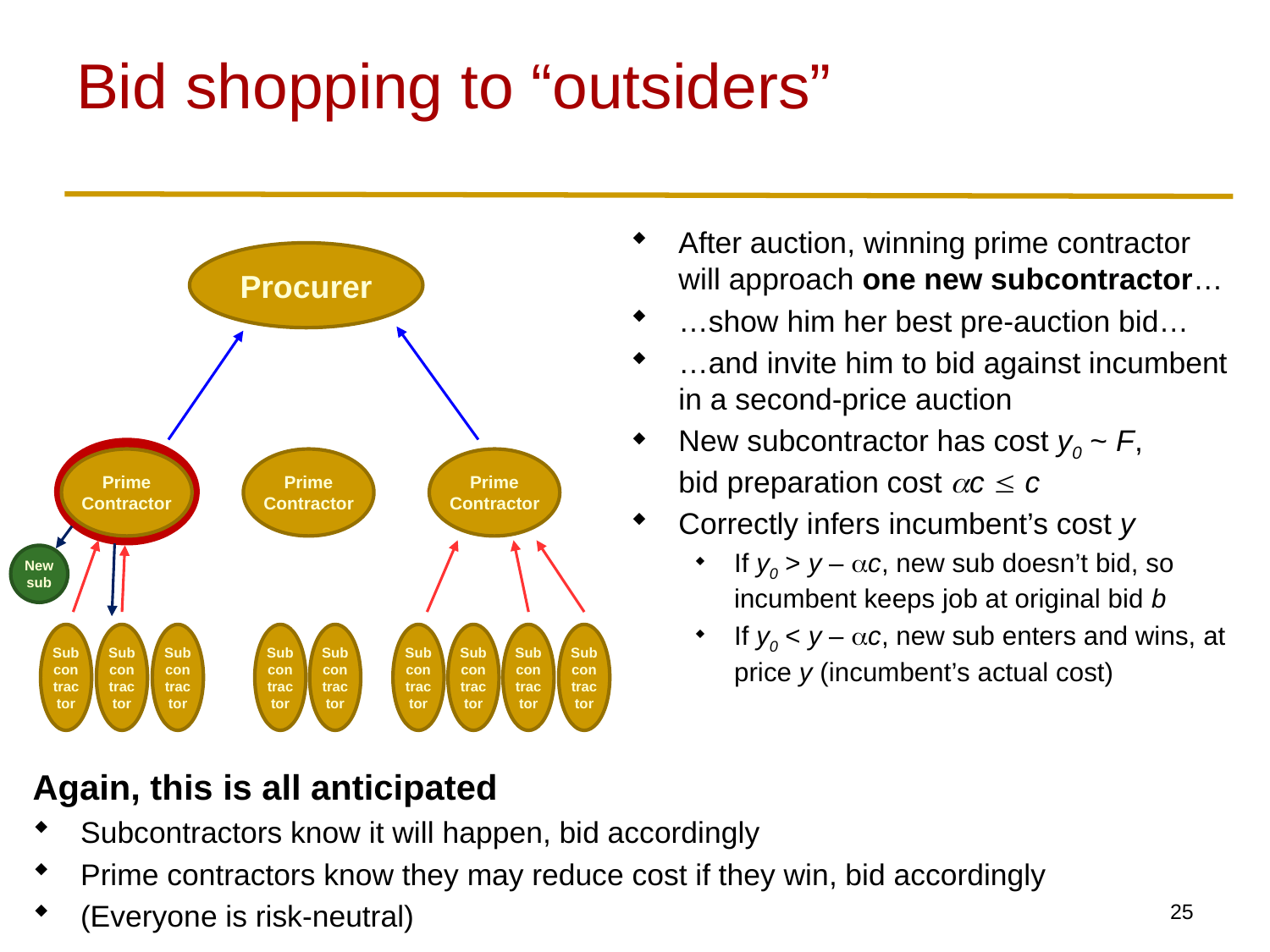

# Bid shopping to “outsiders”
After auction, winning prime contractor will approach one new subcontractor…
…show him her best pre-auction bid…
…and invite him to bid against incumbent in a second-price auction
New subcontractor has cost y0 ~ F,
bid preparation cost αc ≤ c
Correctly infers incumbent’s cost y
If y0 > y – αc, new sub doesn’t bid, so incumbent keeps job at original bid b
If y0 < y – αc, new sub enters and wins, at price y (incumbent’s actual cost)
Procurer

Prime Contractor
Prime Contractor
Prime Contractor
New
sub
Sub
con
trac
tor
Sub
con
trac
tor
Sub
con
trac
tor
Sub
con
trac
tor
Sub
con
trac
tor
Sub
con
trac
tor
Sub
con
trac
tor
Sub
con
trac
tor
Sub
con
trac
tor
Again, this is all anticipated
Subcontractors know it will happen, bid accordingly
Prime contractors know they may reduce cost if they win, bid accordingly
(Everyone is risk-neutral)
25